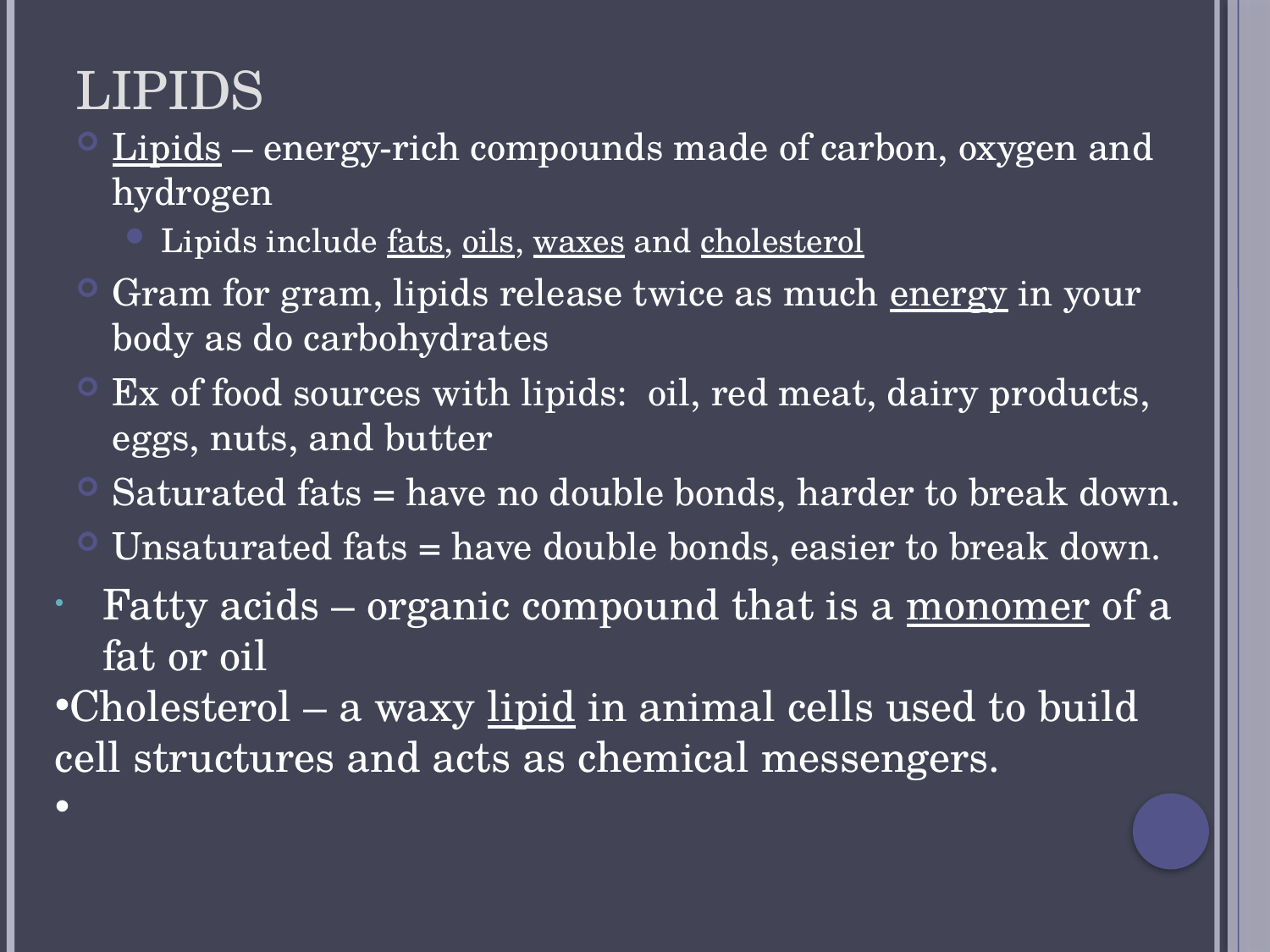

# Lipids
Lipids – energy-rich compounds made of carbon, oxygen and hydrogen
Lipids include fats, oils, waxes and cholesterol
Gram for gram, lipids release twice as much energy in your body as do carbohydrates
Ex of food sources with lipids:  oil, red meat, dairy products, eggs, nuts, and butter
Saturated fats = have no double bonds, harder to break down.
Unsaturated fats = have double bonds, easier to break down.
Fatty acids – organic compound that is a monomer of a fat or oil
Cholesterol – a waxy lipid in animal cells used to build cell structures and acts as chemical messengers.